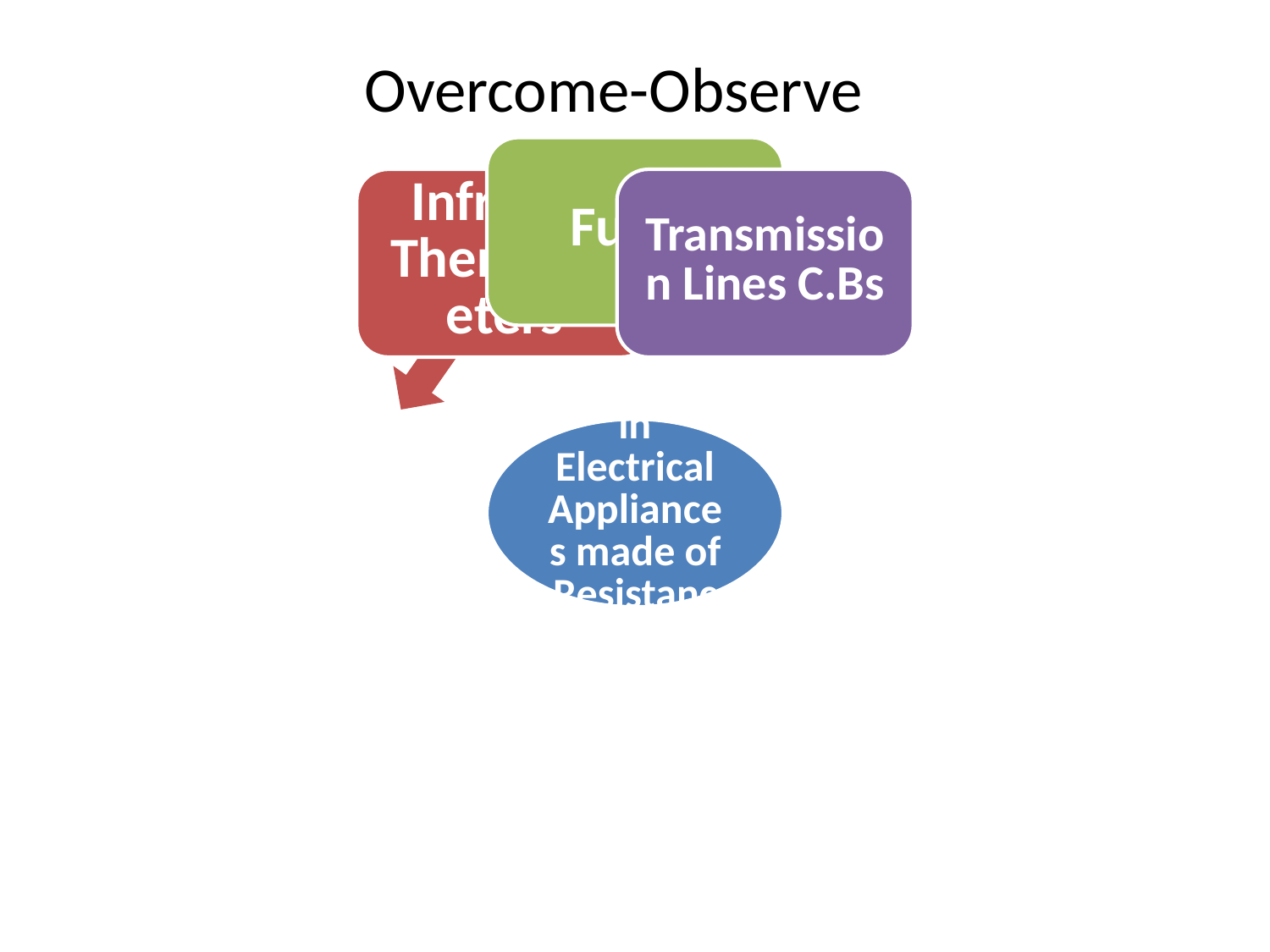

Overcome-Observe
Problems in Electrical Appliances made of Resistance
Fuses